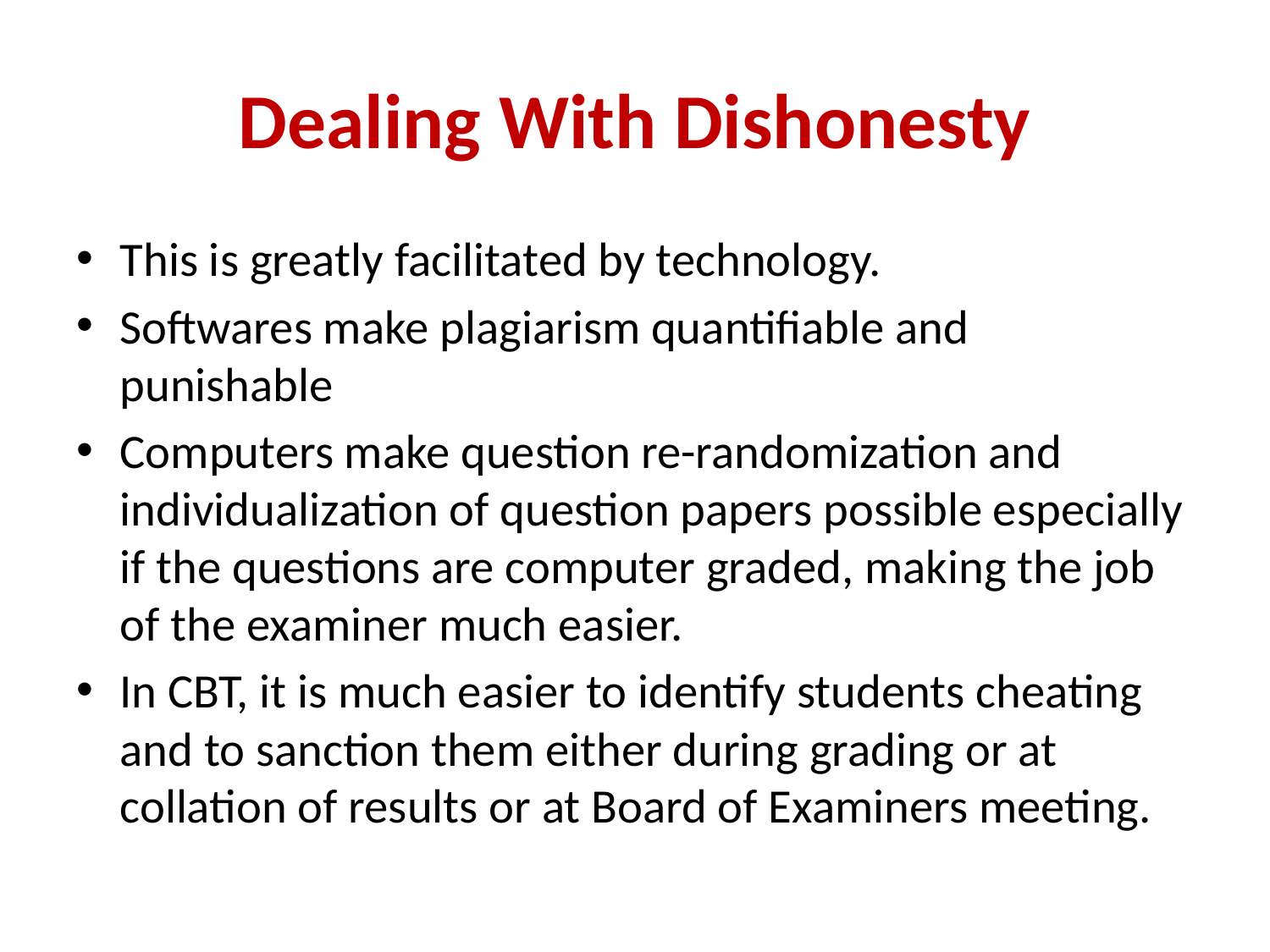

# Dealing With Dishonesty
This is greatly facilitated by technology.
Softwares make plagiarism quantifiable and punishable
Computers make question re-randomization and individualization of question papers possible especially if the questions are computer graded, making the job of the examiner much easier.
In CBT, it is much easier to identify students cheating and to sanction them either during grading or at collation of results or at Board of Examiners meeting.